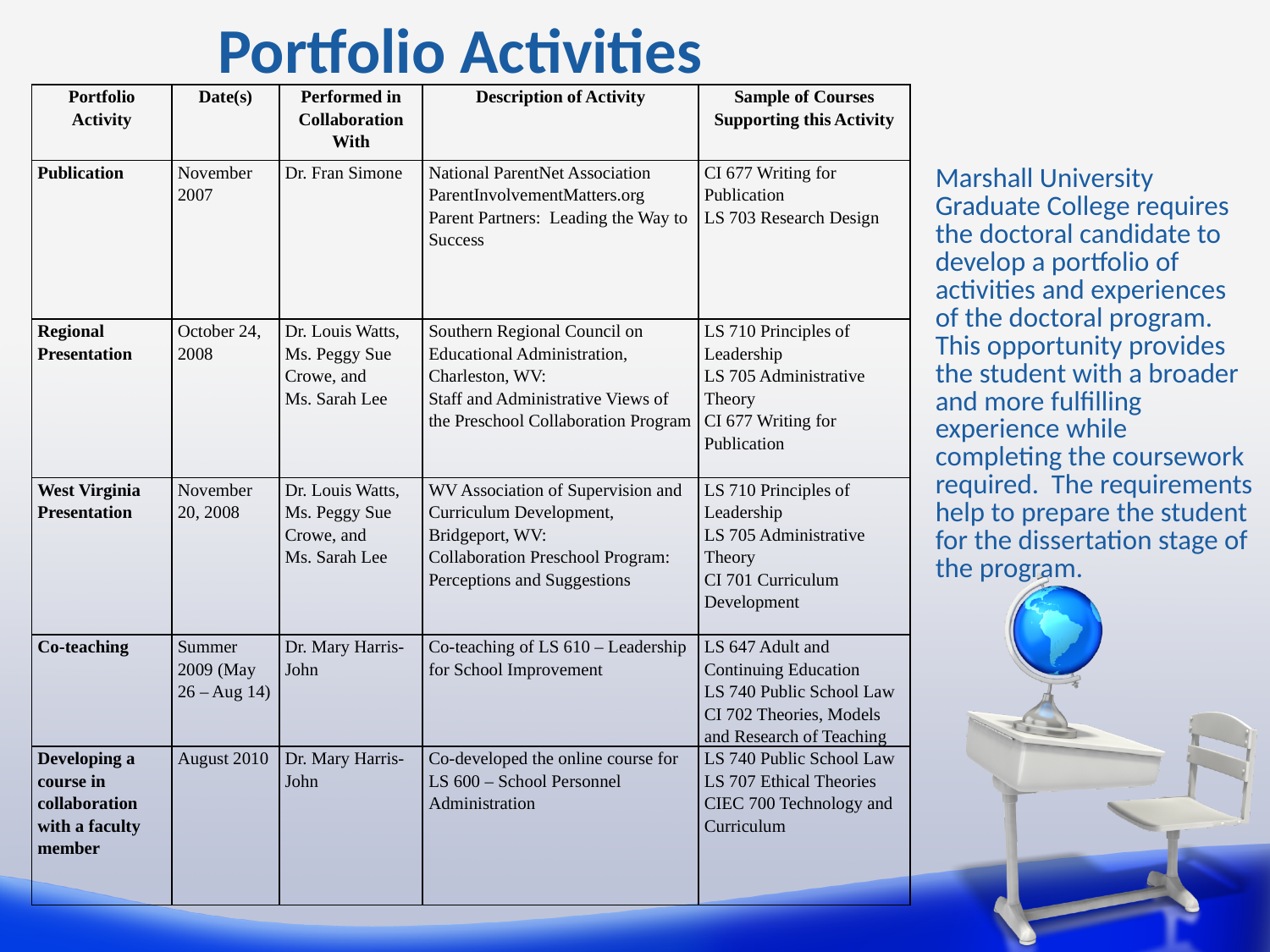

# Portfolio Activities
| Portfolio Activity | Date(s) | Performed in Collaboration With | Description of Activity | Sample of Courses Supporting this Activity |
| --- | --- | --- | --- | --- |
| Publication | November 2007 | Dr. Fran Simone | National ParentNet Association ParentInvolvementMatters.org Parent Partners: Leading the Way to Success | CI 677 Writing for Publication LS 703 Research Design |
| Regional Presentation | October 24, 2008 | Dr. Louis Watts, Ms. Peggy Sue Crowe, and Ms. Sarah Lee | Southern Regional Council on Educational Administration, Charleston, WV: Staff and Administrative Views of the Preschool Collaboration Program | LS 710 Principles of Leadership LS 705 Administrative Theory CI 677 Writing for Publication |
| West Virginia Presentation | November 20, 2008 | Dr. Louis Watts, Ms. Peggy Sue Crowe, and Ms. Sarah Lee | WV Association of Supervision and Curriculum Development, Bridgeport, WV: Collaboration Preschool Program: Perceptions and Suggestions | LS 710 Principles of Leadership LS 705 Administrative Theory CI 701 Curriculum Development |
| Co-teaching | Summer 2009 (May 26 – Aug 14) | Dr. Mary Harris-John | Co-teaching of LS 610 – Leadership for School Improvement | LS 647 Adult and Continuing Education LS 740 Public School Law CI 702 Theories, Models and Research of Teaching |
| Developing a course in collaboration with a faculty member | August 2010 | Dr. Mary Harris-John | Co-developed the online course for LS 600 – School Personnel Administration | LS 740 Public School Law LS 707 Ethical Theories CIEC 700 Technology and Curriculum |
Marshall University Graduate College requires the doctoral candidate to develop a portfolio of activities and experiences of the doctoral program.  This opportunity provides the student with a broader and more fulfilling experience while completing the coursework required.  The requirements help to prepare the student for the dissertation stage of the program.